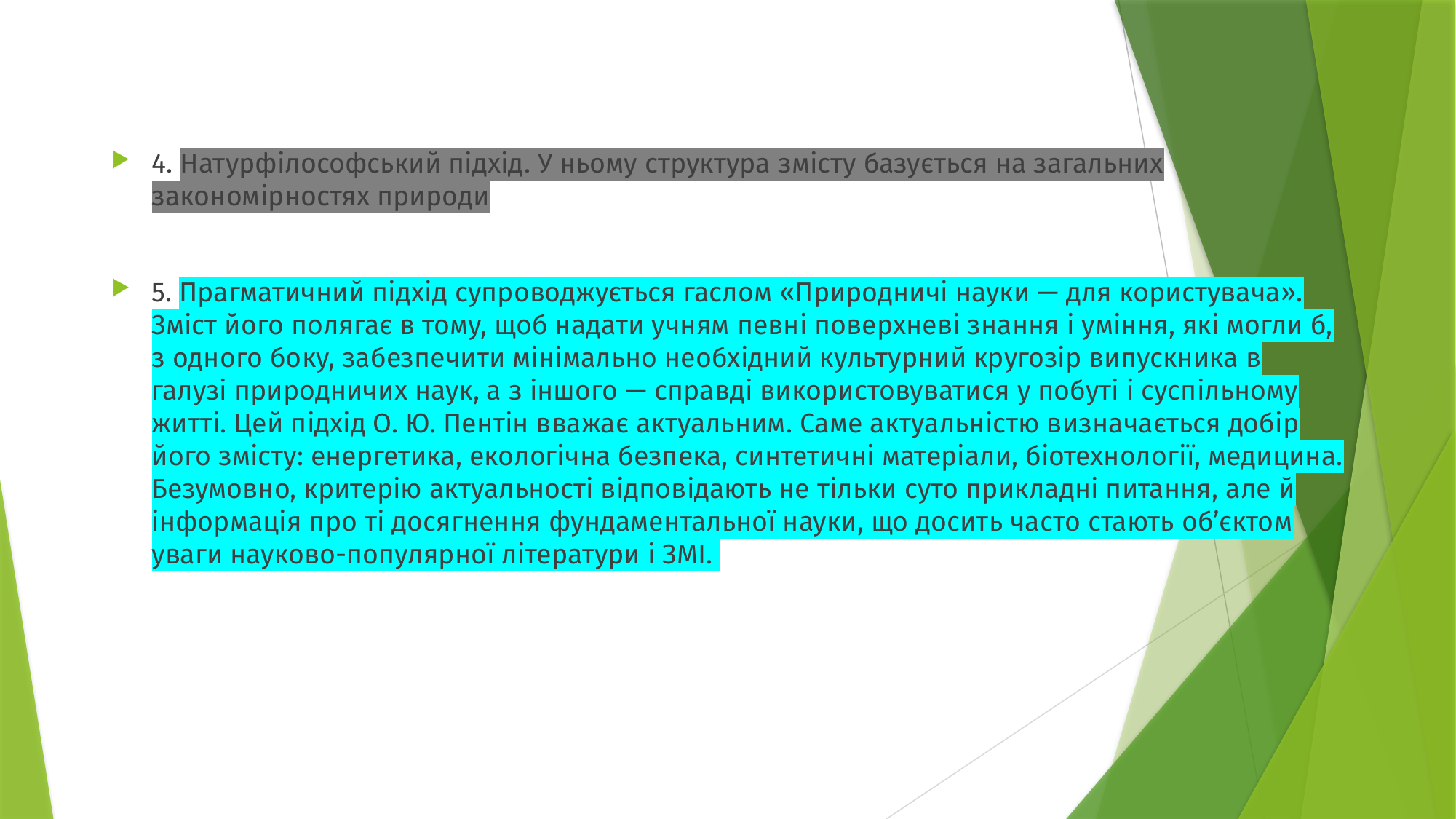

#
4. Натурфілософський підхід. У ньому структура змісту базується на загальних закономірностях природи

5. Прагматичний підхід супроводжується гаслом «Природничі науки — для користувача». Зміст його полягає в тому, щоб надати учням певні поверхневі знання і уміння, які могли б, з одного боку, забезпечити мінімально необхідний культурний кругозір випускника в галузі природничих наук, а з іншого — справді використовуватися у побуті і суспільному житті. Цей підхід О. Ю. Пентін вважає актуальним. Саме актуальністю визначається добір його змісту: енергетика, екологічна безпека, синтетичні матеріали, біотехнології, медицина. Безумовно, критерію актуальності відповідають не тільки суто прикладні питання, але й інформація про ті досягнення фундаментальної науки, що досить часто стають об’єктом уваги науково-популярної літератури і ЗМІ.